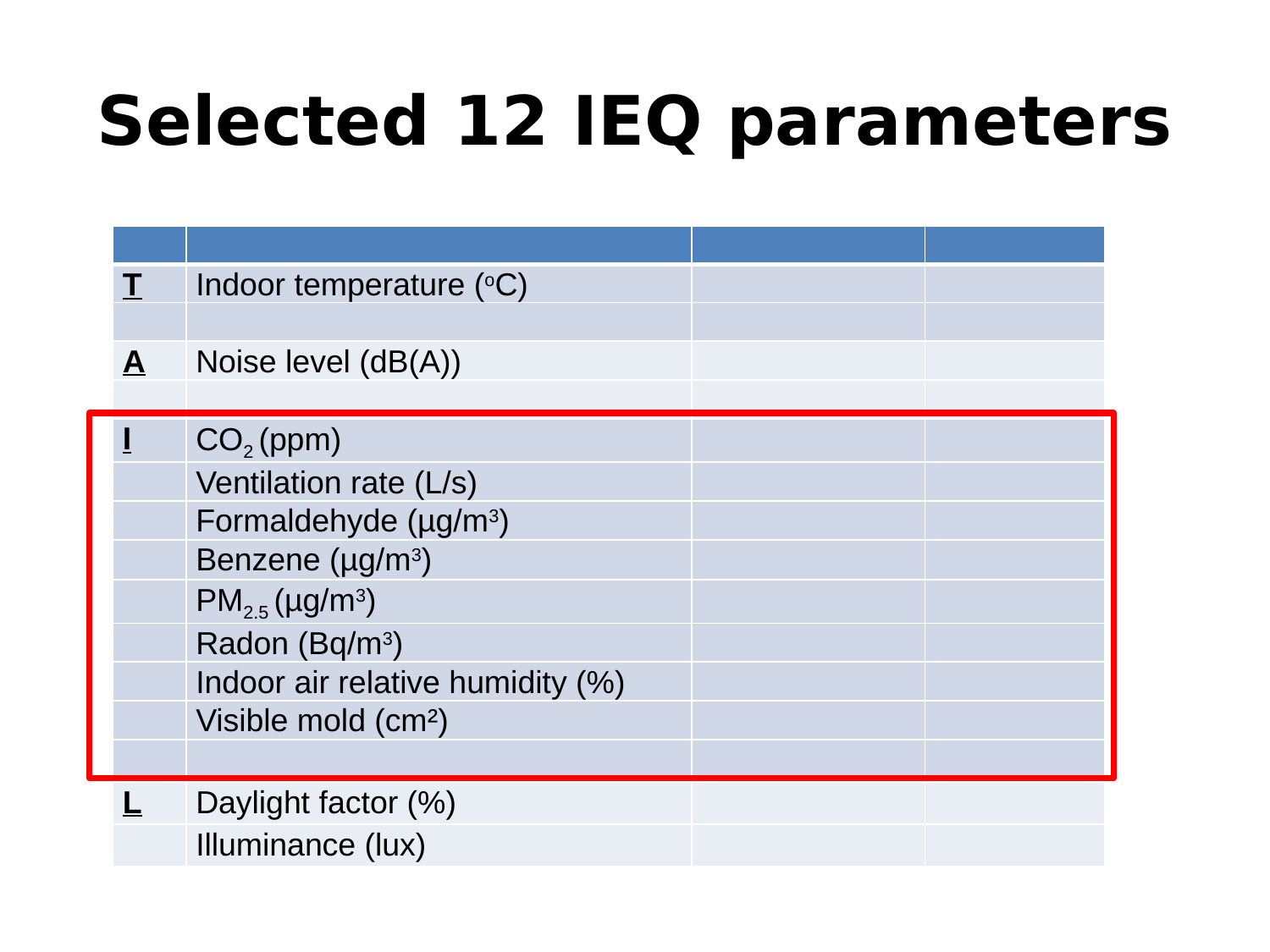

# Selected 12 IEQ parameters
|  |  |  |  |
| --- | --- | --- | --- |
| T | Indoor temperature (oC) |  |  |
|  |  |  |  |
| A | Noise level (dB(A)) |  |  |
|  |  |  |  |
| I | CO2 (ppm) |  |  |
|  | Ventilation rate (L/s) |  |  |
|  | Formaldehyde (µg/m3) |  |  |
|  | Benzene (µg/m3) |  |  |
|  | PM2.5 (µg/m3) |  |  |
|  | Radon (Bq/m3) |  |  |
|  | Indoor air relative humidity (%) |  |  |
|  | Visible mold (cm²) |  |  |
|  |  |  |  |
| L | Daylight factor (%) |  |  |
|  | Illuminance (lux) |  |  |